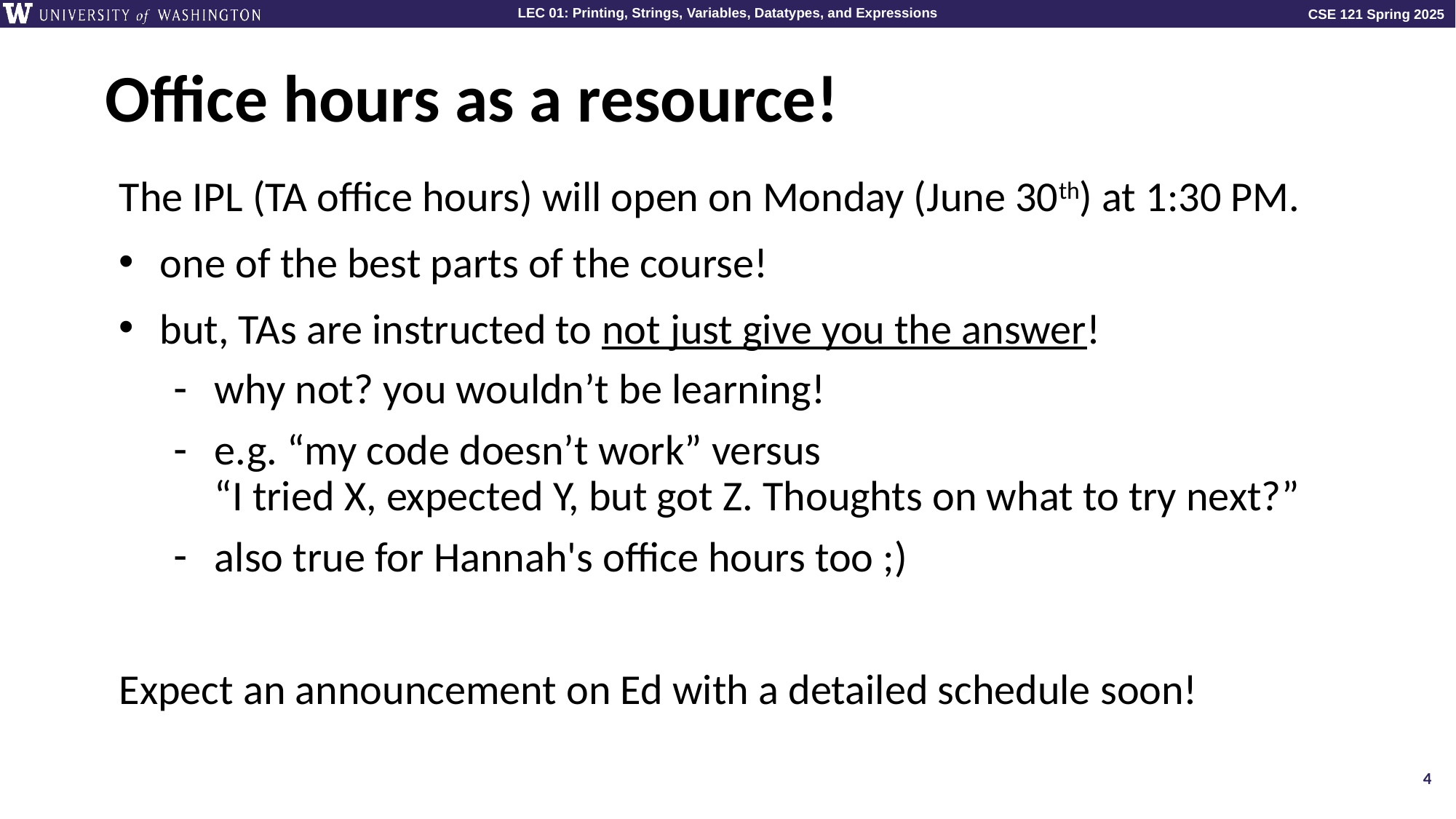

# Office hours as a resource!
The IPL (TA office hours) will open on Monday (June 30th) at 1:30 PM.
one of the best parts of the course!
but, TAs are instructed to not just give you the answer!
why not? you wouldn’t be learning!
e.g. “my code doesn’t work” versus
“I tried X, expected Y, but got Z. Thoughts on what to try next?”
also true for Hannah's office hours too ;)

Expect an announcement on Ed with a detailed schedule soon!
4